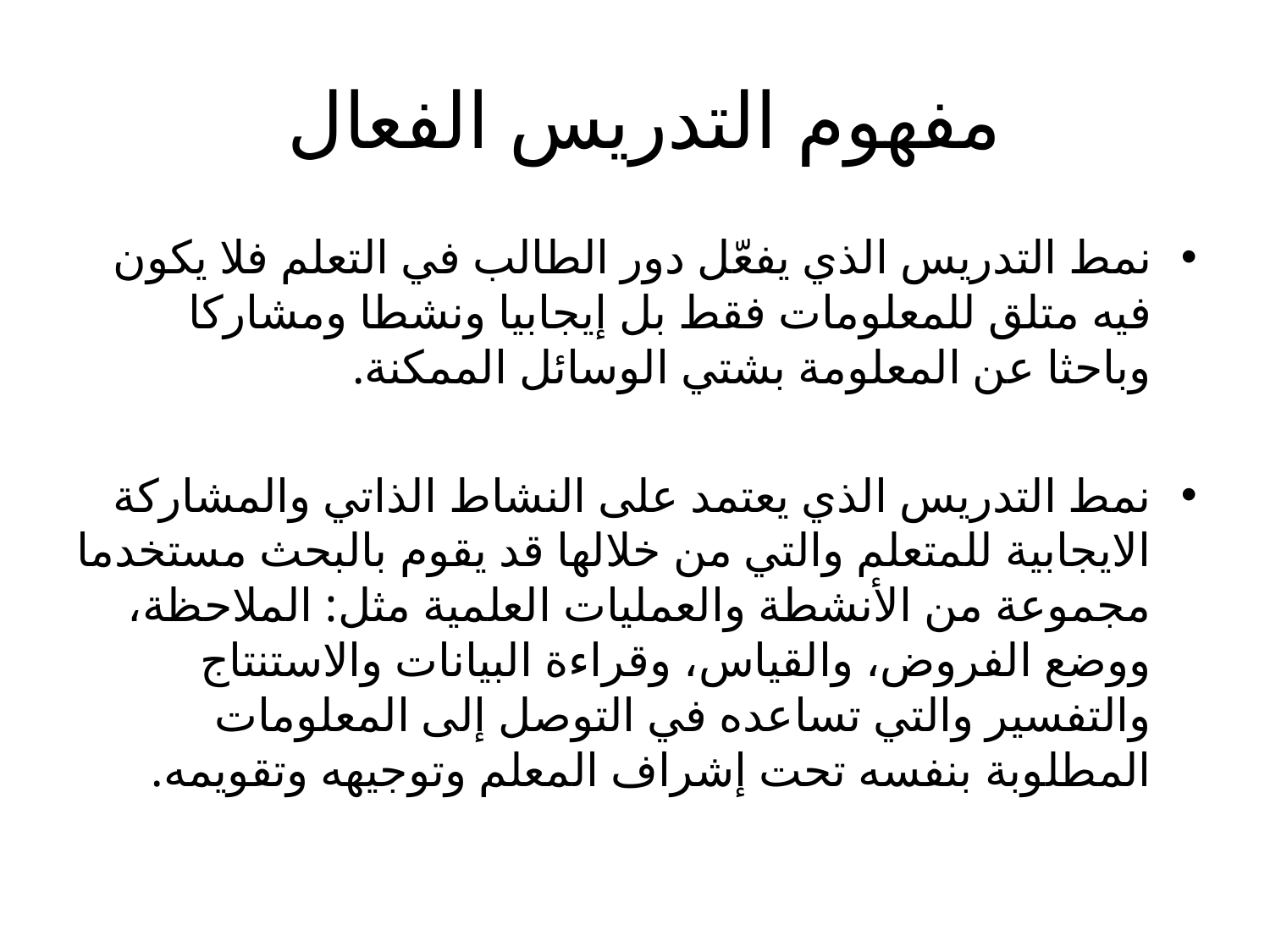

# مفهوم التدريس الفعال
نمط التدريس الذي يفعّل دور الطالب في التعلم فلا يكون فيه متلق للمعلومات فقط بل إيجابيا ونشطا ومشاركا وباحثا عن المعلومة بشتي الوسائل الممكنة.

نمط التدريس الذي يعتمد على النشاط الذاتي والمشاركة الايجابية للمتعلم والتي من خلالها قد يقوم بالبحث مستخدما مجموعة من الأنشطة والعمليات العلمية مثل: الملاحظة، ووضع الفروض، والقياس، وقراءة البيانات والاستنتاج والتفسير والتي تساعده في التوصل إلى المعلومات المطلوبة بنفسه تحت إشراف المعلم وتوجيهه وتقويمه.